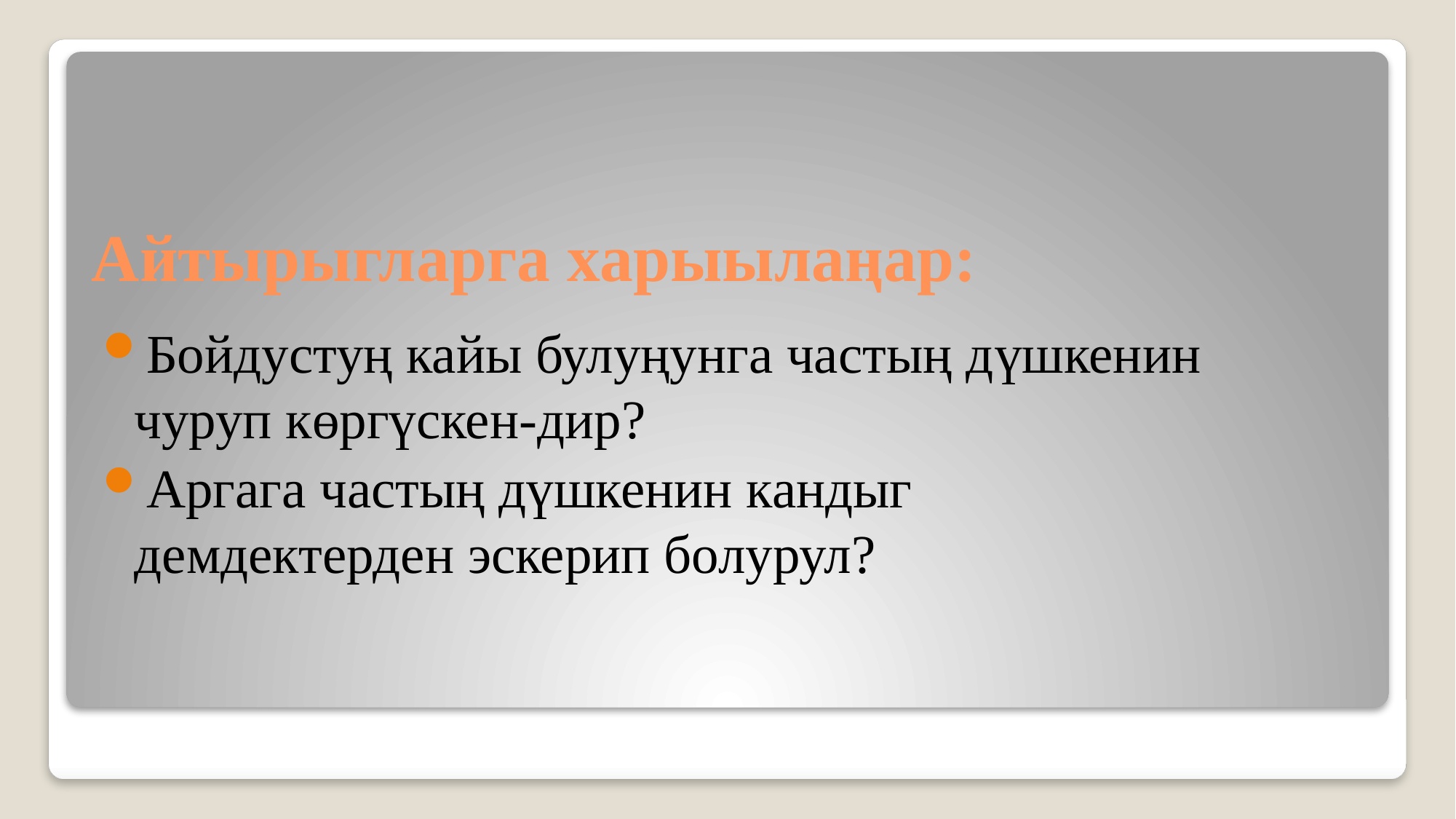

# Айтырыгларга харыылаңар:

Бойдустуң кайы булуңунга частың дүшкенин чуруп көргүскен-дир?
Аргага частың дүшкенин кандыг демдектерден эскерип болурул?